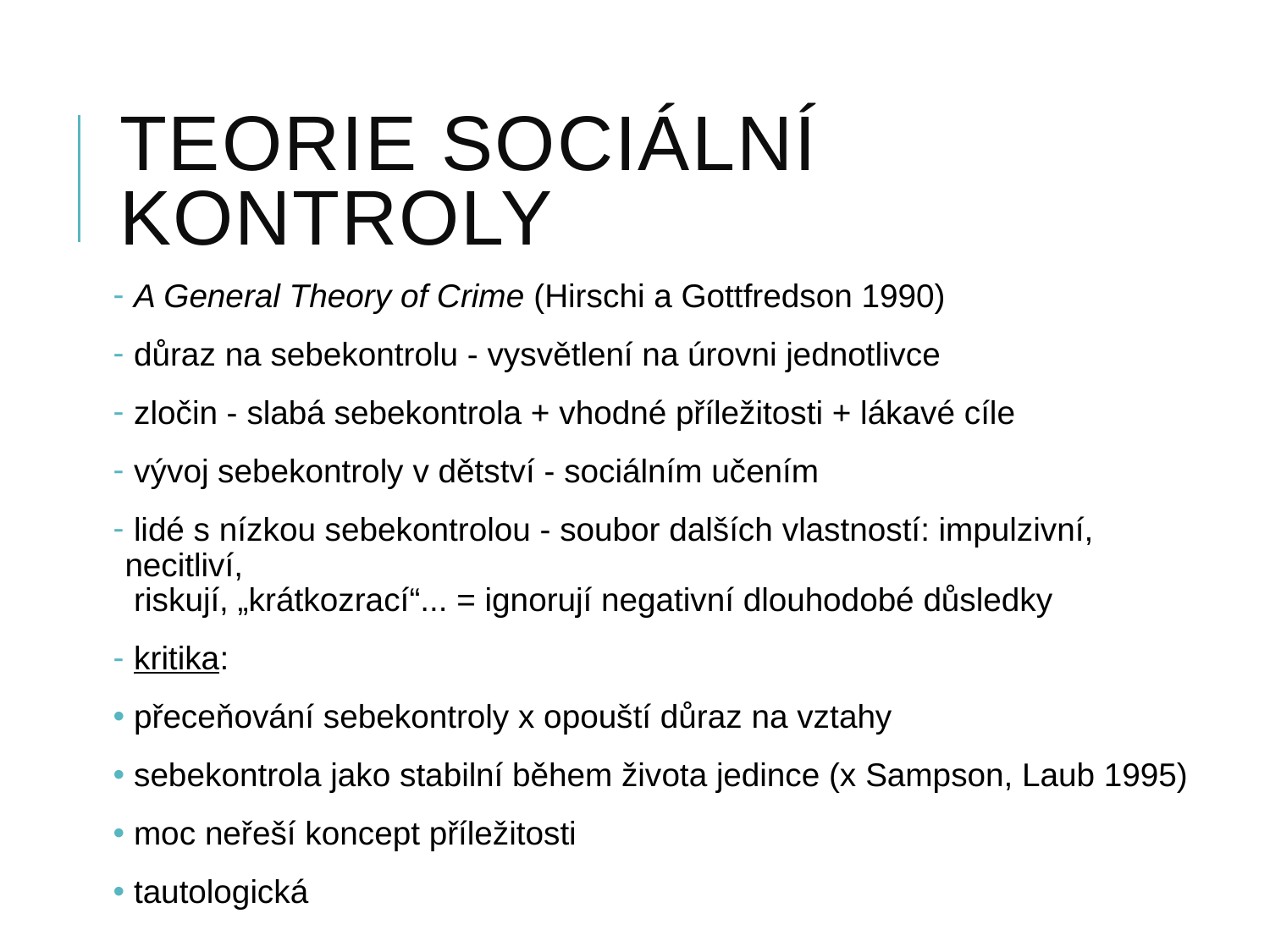

# teorie sociální kontroly
 A General Theory of Crime (Hirschi a Gottfredson 1990)
 důraz na sebekontrolu - vysvětlení na úrovni jednotlivce
 zločin - slabá sebekontrola + vhodné příležitosti + lákavé cíle
 vývoj sebekontroly v dětství - sociálním učením
 lidé s nízkou sebekontrolou - soubor dalších vlastností: impulzivní, necitliví,
 riskují, „krátkozrací“... = ignorují negativní dlouhodobé důsledky
 kritika:
 přeceňování sebekontroly x opouští důraz na vztahy
 sebekontrola jako stabilní během života jedince (x Sampson, Laub 1995)
 moc neřeší koncept příležitosti
 tautologická